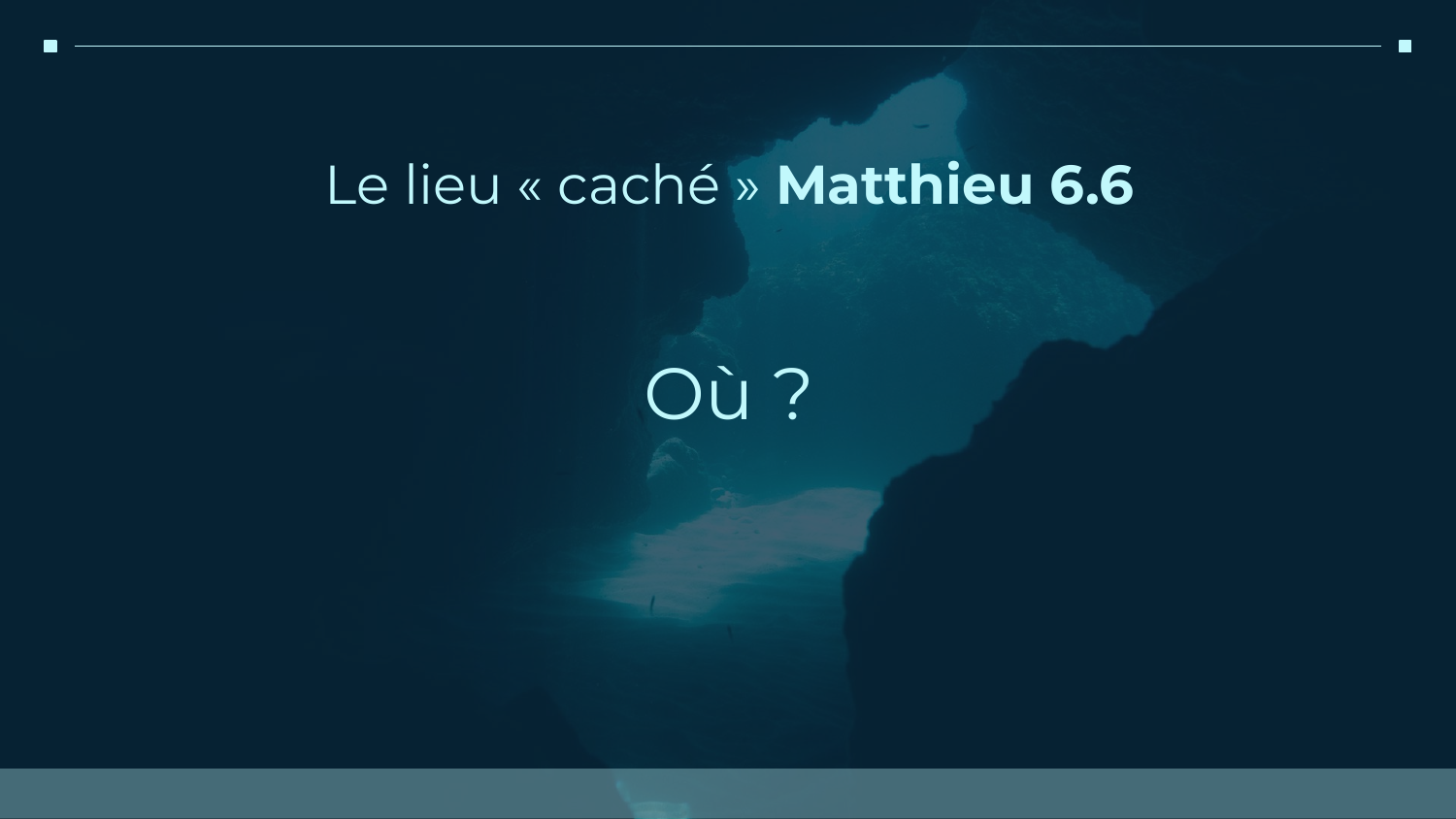

Le lieu « caché » Matthieu 6.6

Où ?